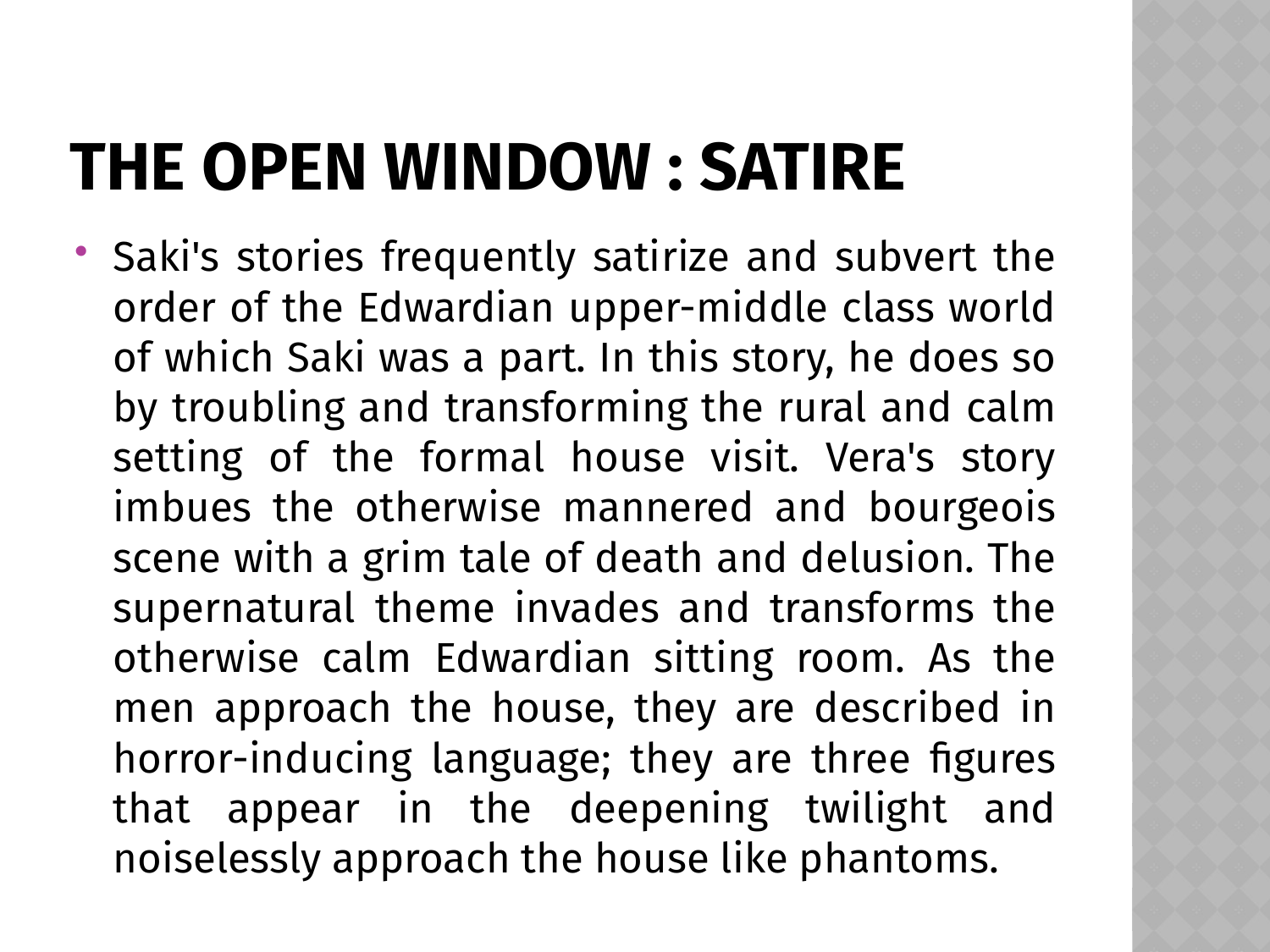

# The OPEN WINDOW : SATIRE
Saki's stories frequently satirize and subvert the order of the Edwardian upper-middle class world of which Saki was a part. In this story, he does so by troubling and transforming the rural and calm setting of the formal house visit. Vera's story imbues the otherwise mannered and bourgeois scene with a grim tale of death and delusion. The supernatural theme invades and transforms the otherwise calm Edwardian sitting room. As the men approach the house, they are described in horror-inducing language; they are three figures that appear in the deepening twilight and noiselessly approach the house like phantoms.